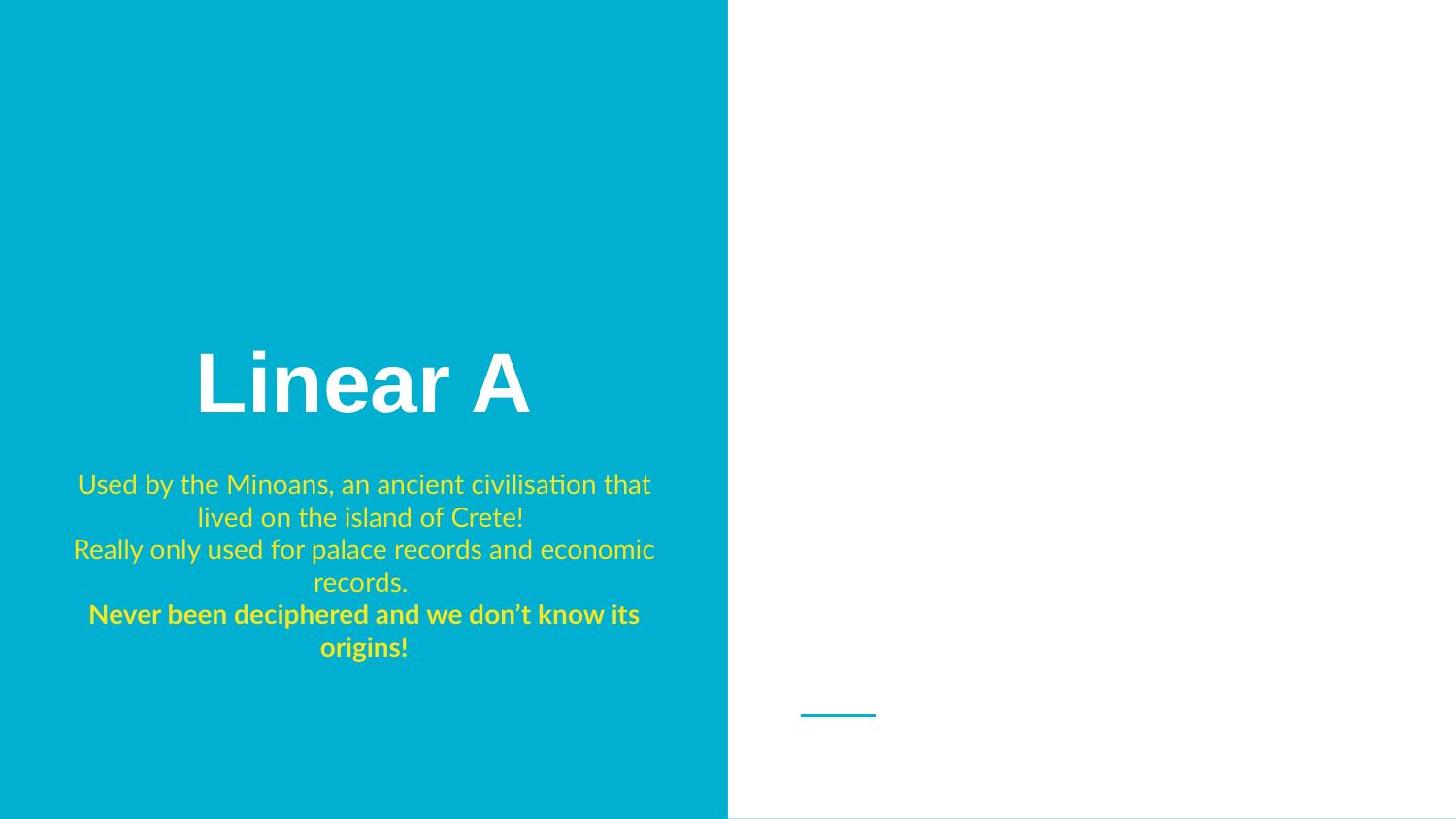

# Linear A
Used by the Minoans, an ancient civilisation that lived on the island of Crete!
Really only used for palace records and economic records.
Never been deciphered and we don’t know its origins!